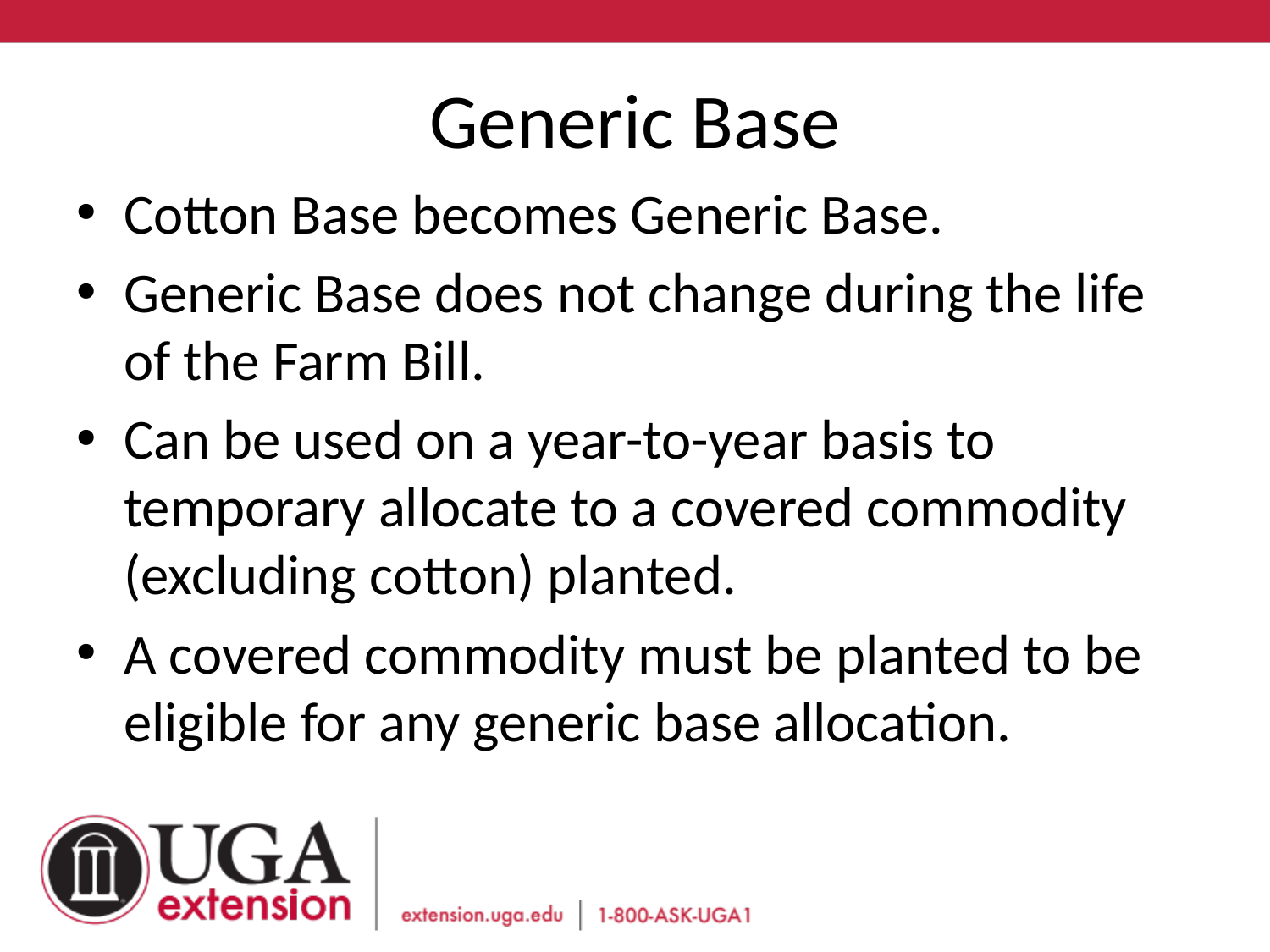

# Generic Base
Cotton Base becomes Generic Base.
Generic Base does not change during the life of the Farm Bill.
Can be used on a year-to-year basis to temporary allocate to a covered commodity (excluding cotton) planted.
A covered commodity must be planted to be eligible for any generic base allocation.